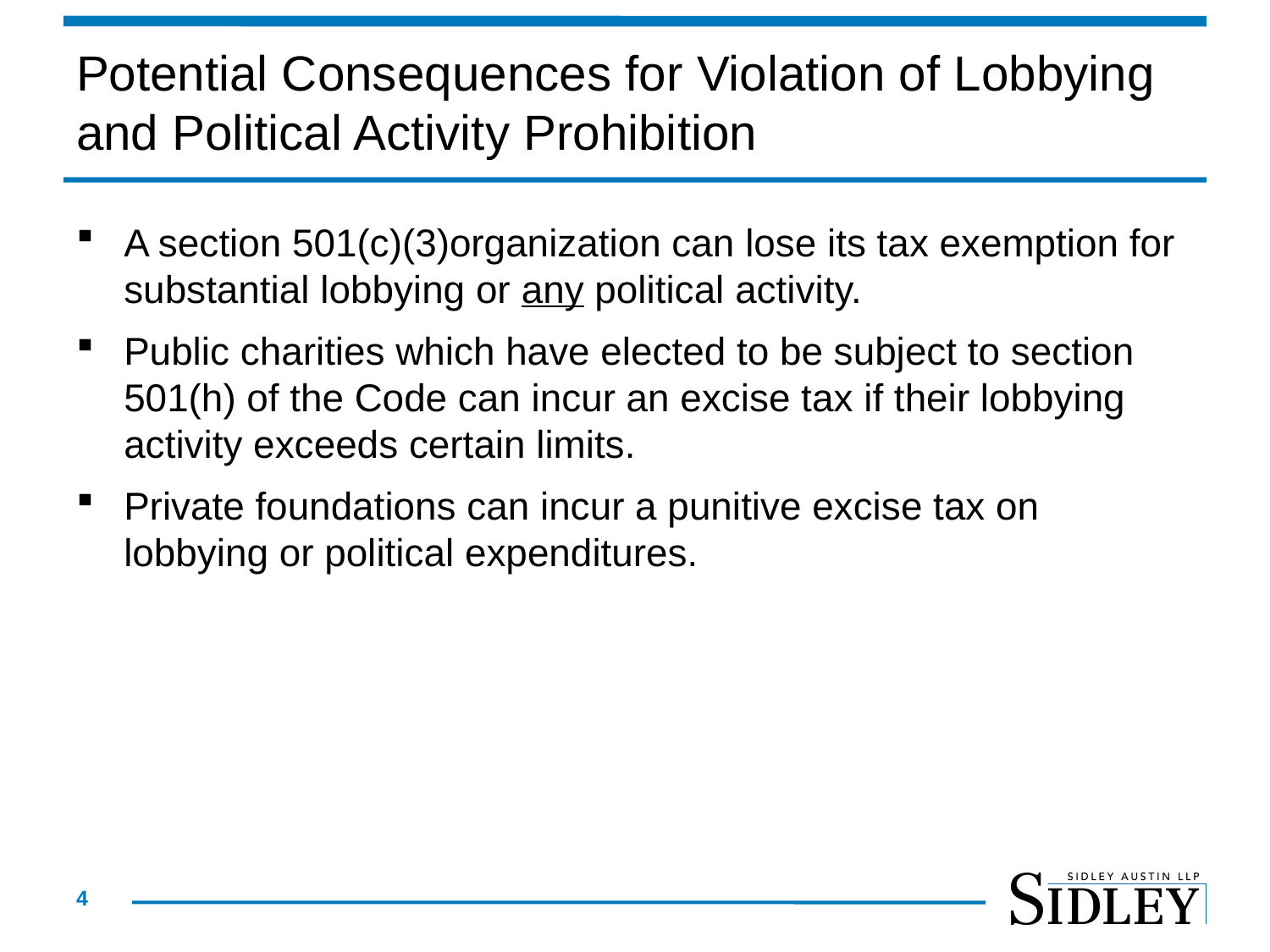

# Potential Consequences for Violation of Lobbying and Political Activity Prohibition
A section 501(c)(3)organization can lose its tax exemption for substantial lobbying or any political activity.
Public charities which have elected to be subject to section 501(h) of the Code can incur an excise tax if their lobbying activity exceeds certain limits.
Private foundations can incur a punitive excise tax on lobbying or political expenditures.
4